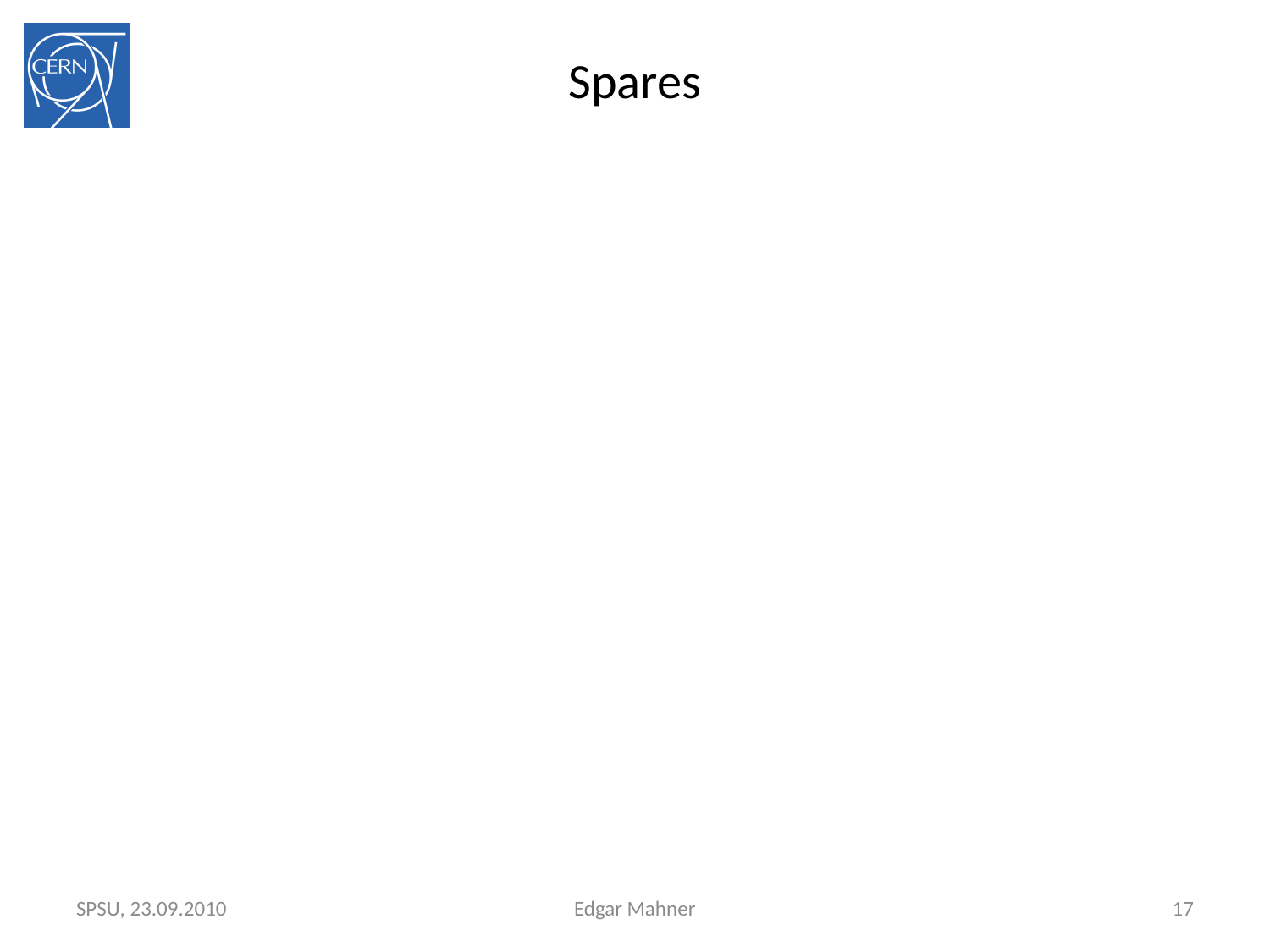

# Spares
SPSU, 23.09.2010
Edgar Mahner
17